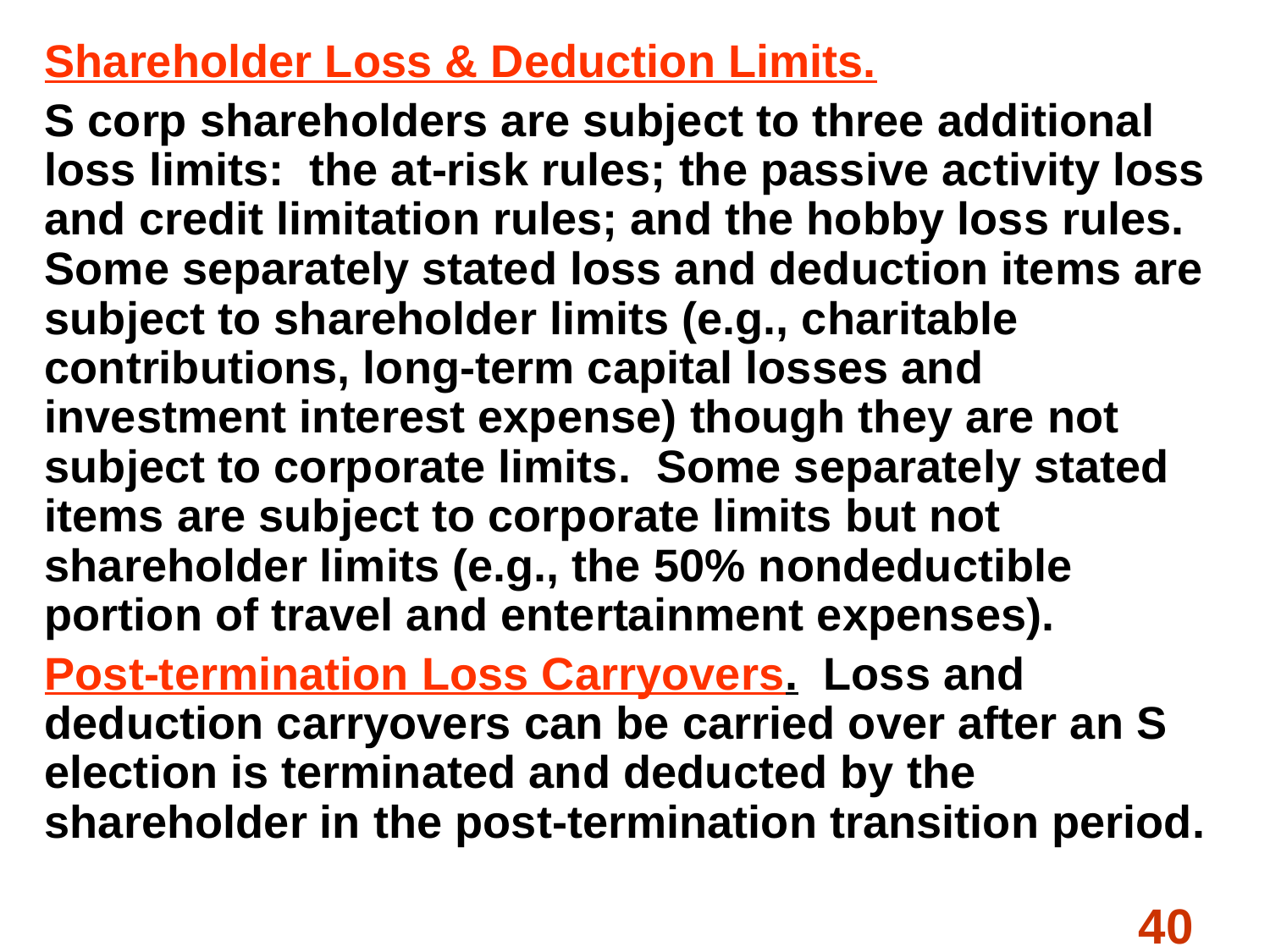

Shareholder Loss & Deduction Limits.
S corp shareholders are subject to three additional loss limits:  the at-risk rules; the passive activity loss and credit limitation rules; and the hobby loss rules.  Some separately stated loss and deduction items are subject to shareholder limits (e.g., charitable contributions, long-term capital losses and investment interest expense) though they are not subject to corporate limits.  Some separately stated items are subject to corporate limits but not shareholder limits (e.g., the 50% nondeductible portion of travel and entertainment expenses).
Post-termination Loss Carryovers.  Loss and deduction carryovers can be carried over after an S election is terminated and deducted by the shareholder in the post-termination transition period.
#
40